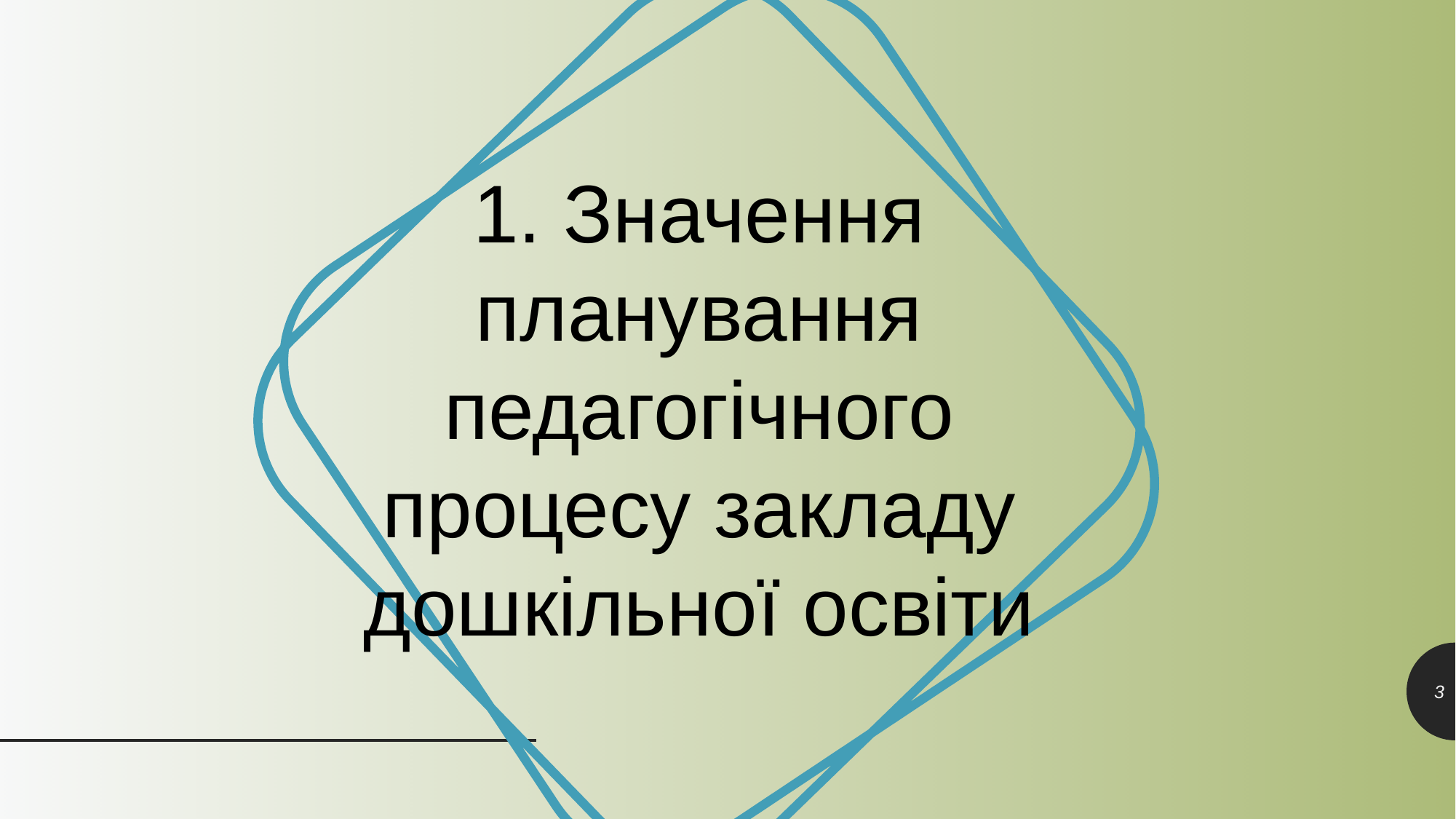

1. Значення планування педагогічного процесу закладу дошкільної освіти
3